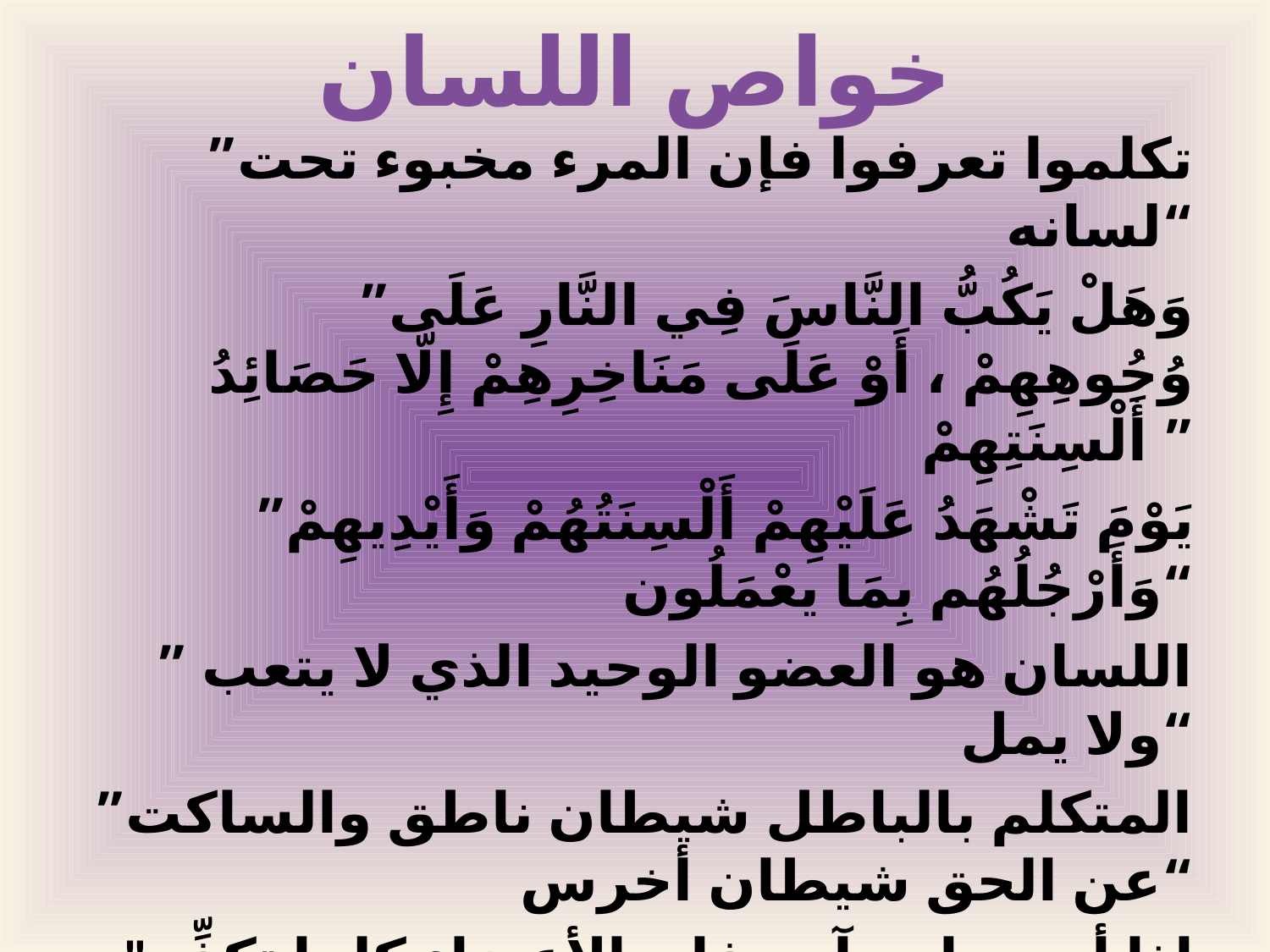

# خواص اللسان
”تكلموا تعرفوا فإن المرء مخبوء تحت لسانه“
”وَهَلْ يَكُبُّ النَّاسَ فِي النَّارِ عَلَى وُجُوهِهِمْ ، أَوْ عَلَى مَنَاخِرِهِمْ إِلَّا حَصَائِدُ أَلْسِنَتِهِمْ ”
”يَوْمَ تَشْهَدُ عَلَيْهِمْ أَلْسِنَتُهُمْ وَأَيْدِيهِمْ وَأَرْجُلُهُم بِمَا يعْمَلُون“
”اللسان هو العضو الوحيد الذي لا يتعب  ولا يمل“
”المتكلم بالباطل شيطان ناطق والساكت عن الحق شيطان أخرس“
"إذا أصبح ابن آدم فإن الأعضاء كلها تكفِّر اللسان فتقول: اتقِ الله فينا، فإنما نحن بك فإن استقمت استقمنا، وإن اعوججت اعوججنا"